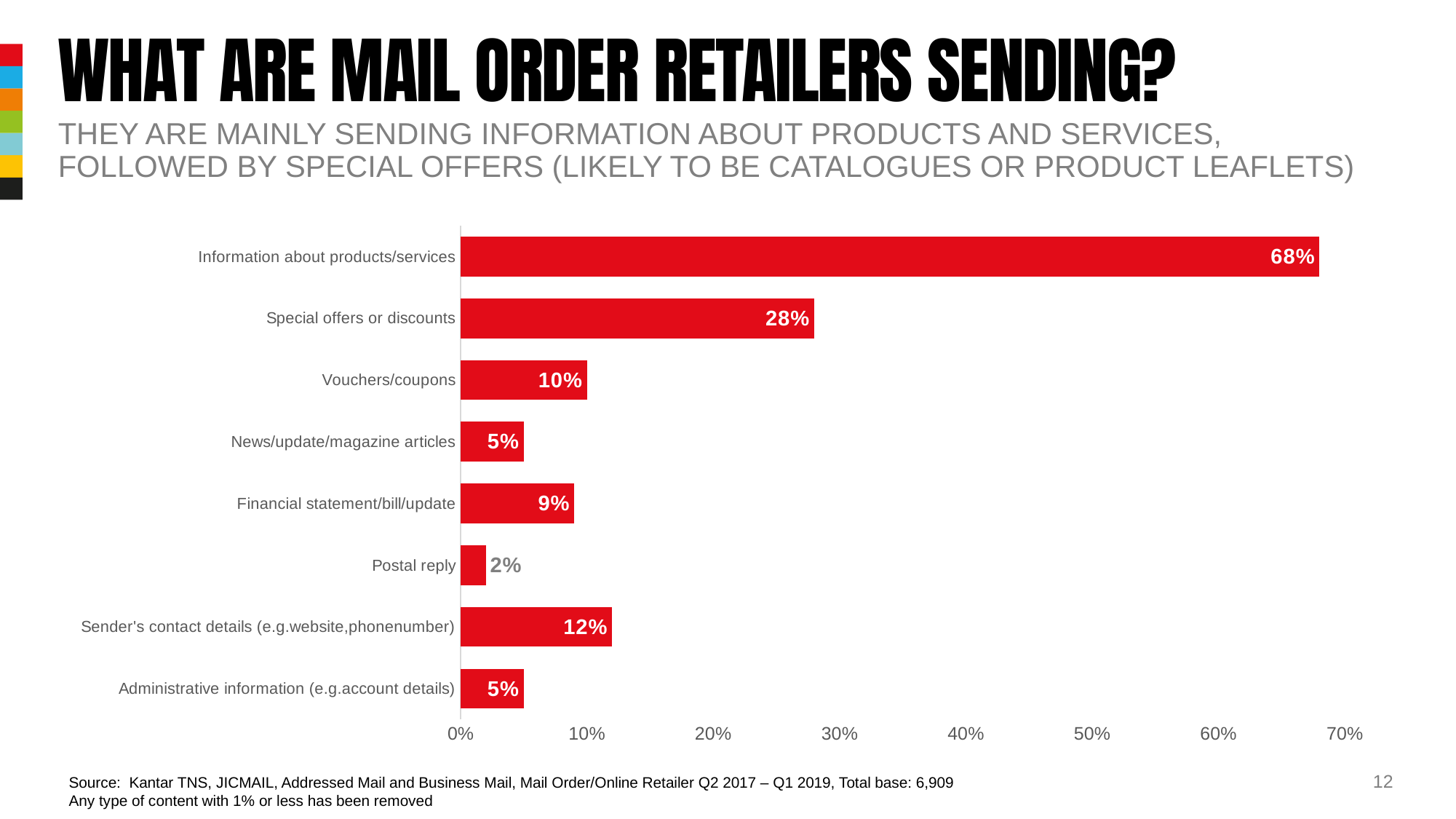

# What are Mail order retailers sending?
They are mainly sending information about products and services, followed by special offers (likely to be catalogues or product leaflets)

### Chart

| Category | Series 1 |
|---|---|
| Administrative information (e.g.account details) | 0.05 |
| Sender's contact details (e.g.website,phonenumber) | 0.12 |
| Postal reply | 0.02 |
| Financial statement/bill/update | 0.09 |
| News/update/magazine articles | 0.05 |
| Vouchers/coupons | 0.1 |
| Special offers or discounts | 0.28 |
| Information about products/services | 0.68 |
Source:  Kantar TNS, JICMAIL, Addressed Mail and Business Mail, Mail Order/Online Retailer Q2 2017 – Q1 2019, Total base: 6,909
Any type of content with 1% or less has been removed
12